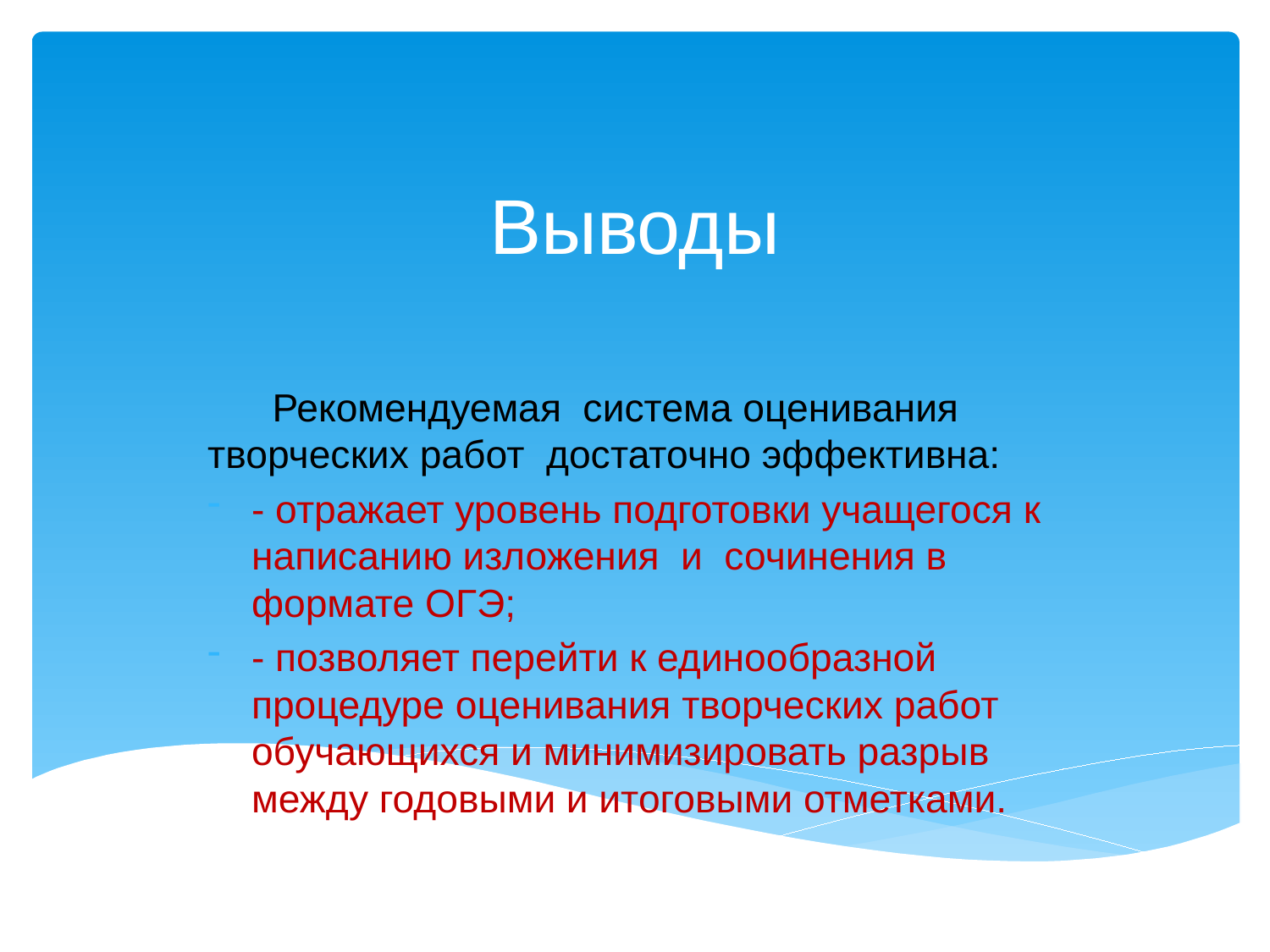

# Выводы
      Рекомендуемая  система оценивания творческих работ  достаточно эффективна:
- отражает уровень подготовки учащегося к  написанию изложения  и  сочинения в формате ОГЭ;
- позволяет перейти к единообразной процедуре оценивания творческих работ обучающихся и минимизировать разрыв между годовыми и итоговыми отметками.